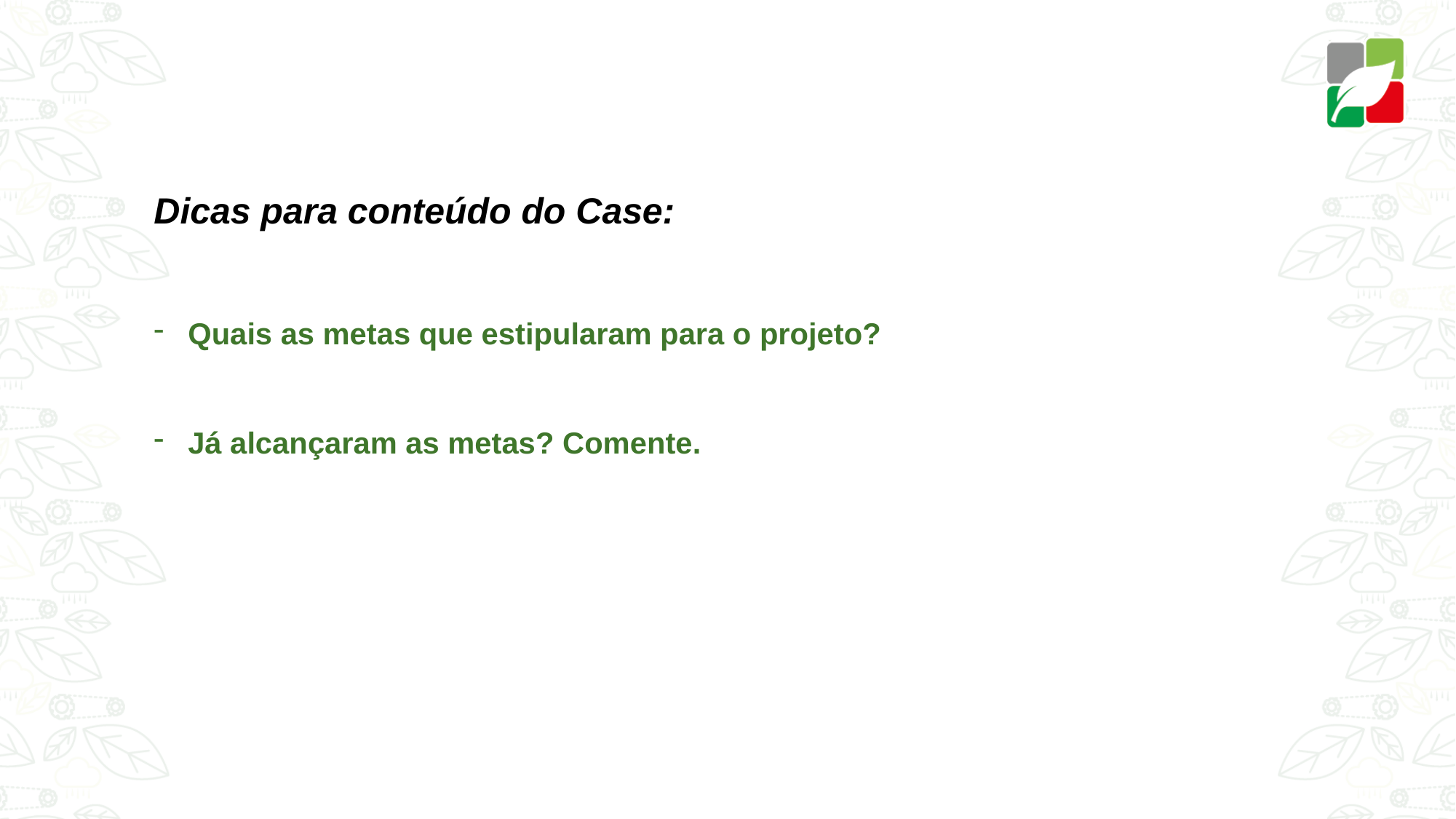

Dicas para conteúdo do Case:

Quais as metas que estipularam para o projeto?

Já alcançaram as metas? Comente.